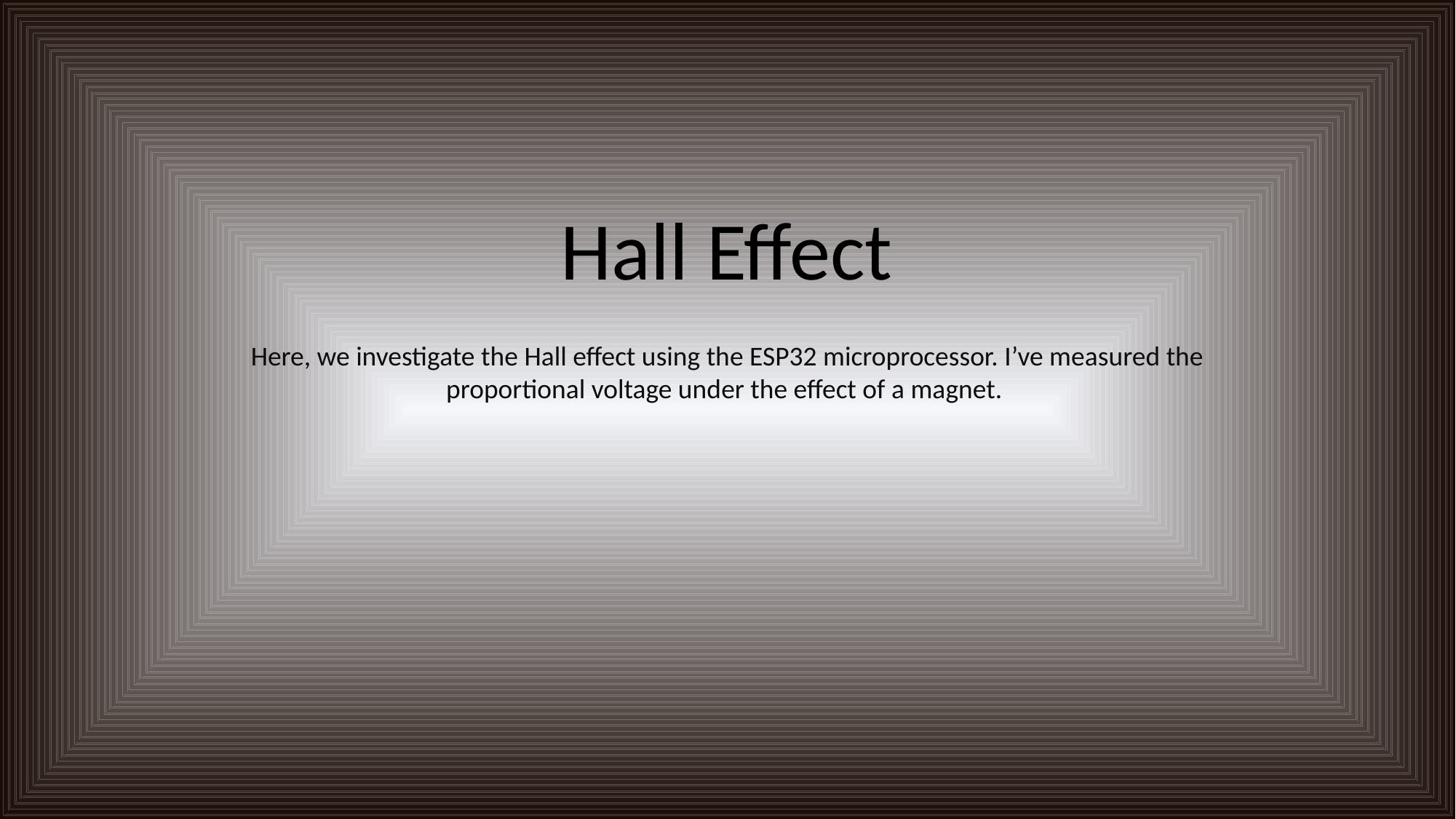

# Hall Effect
Here, we investigate the Hall effect using the ESP32 microprocessor. I’ve measured the proportional voltage under the effect of a magnet.